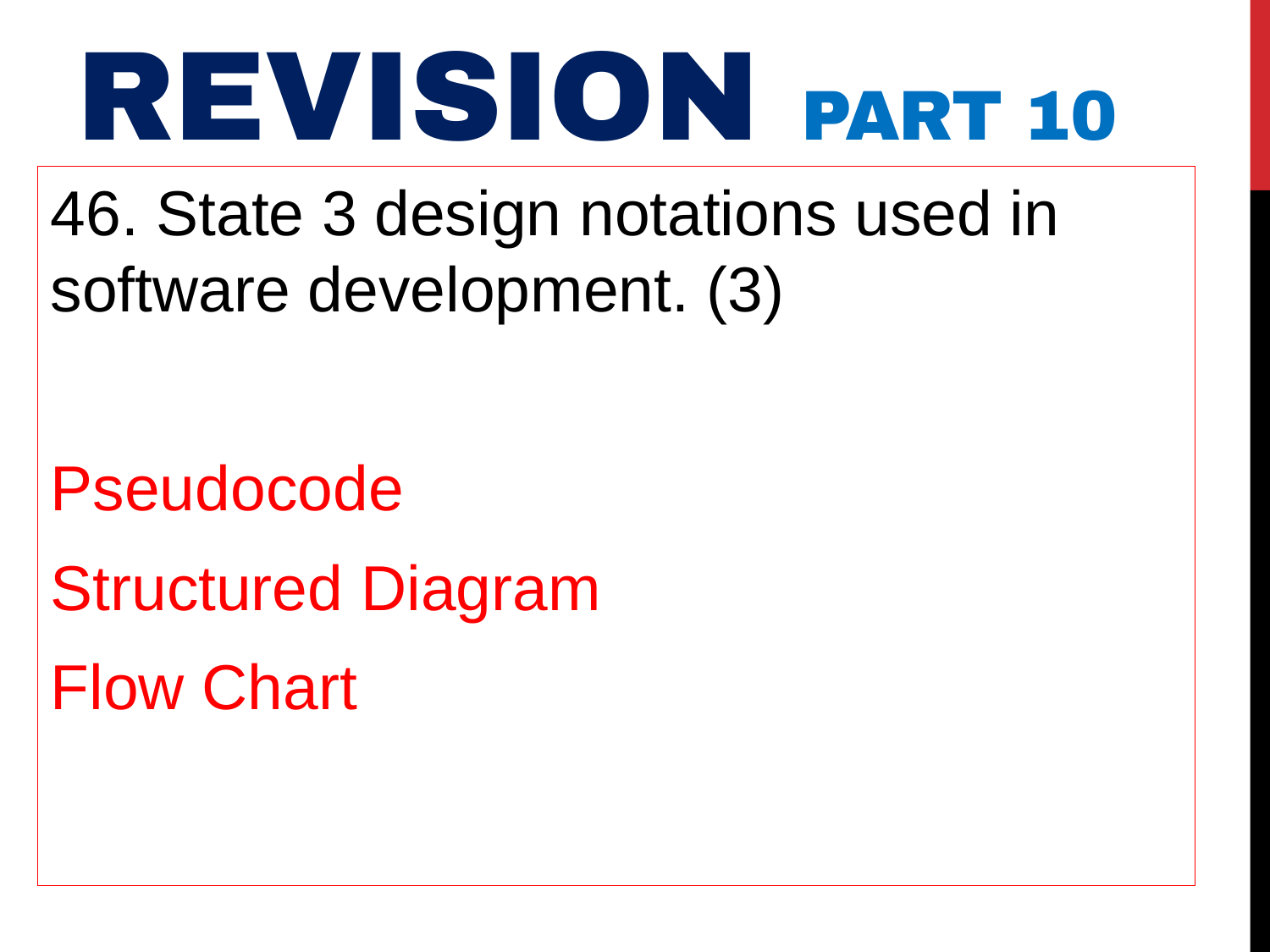

# Revision Part 10
46. State 3 design notations used in software development. (3)

Pseudocode
Structured Diagram
Flow Chart